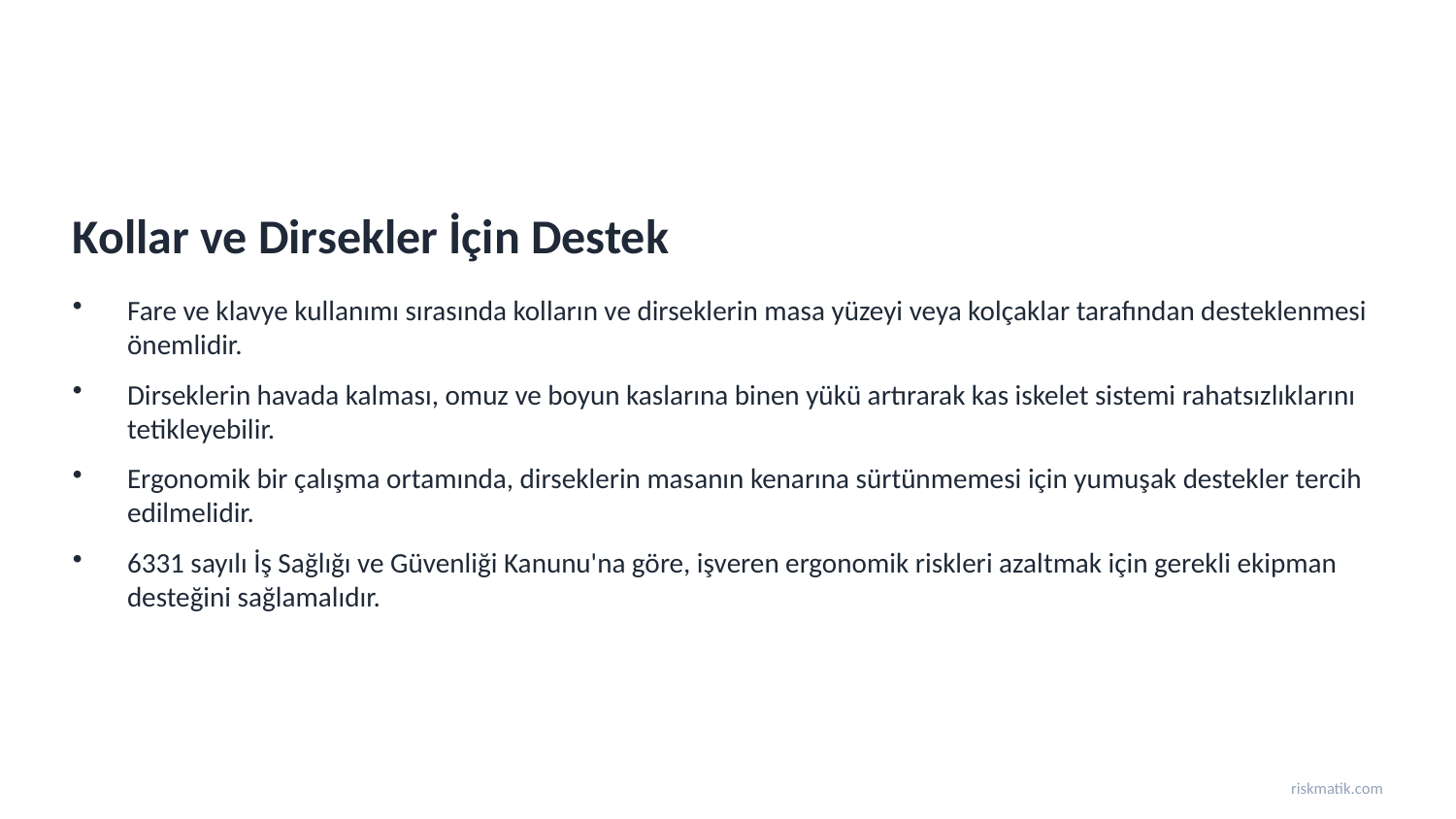

Kollar ve Dirsekler İçin Destek
Fare ve klavye kullanımı sırasında kolların ve dirseklerin masa yüzeyi veya kolçaklar tarafından desteklenmesi önemlidir.
Dirseklerin havada kalması, omuz ve boyun kaslarına binen yükü artırarak kas iskelet sistemi rahatsızlıklarını tetikleyebilir.
Ergonomik bir çalışma ortamında, dirseklerin masanın kenarına sürtünmemesi için yumuşak destekler tercih edilmelidir.
6331 sayılı İş Sağlığı ve Güvenliği Kanunu'na göre, işveren ergonomik riskleri azaltmak için gerekli ekipman desteğini sağlamalıdır.
riskmatik.com